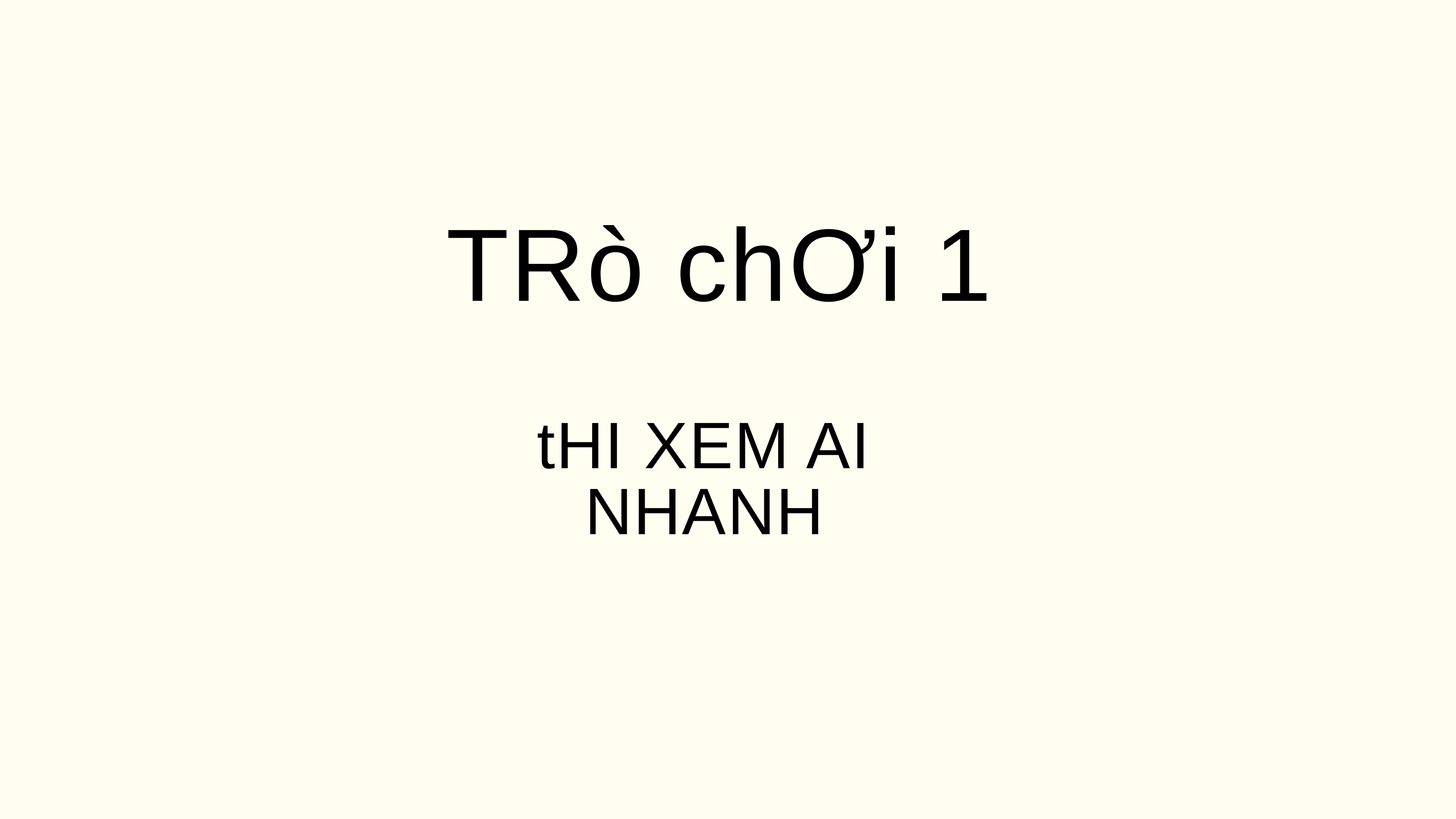

TRò chƠi 1

tHI XEM AI NHANH